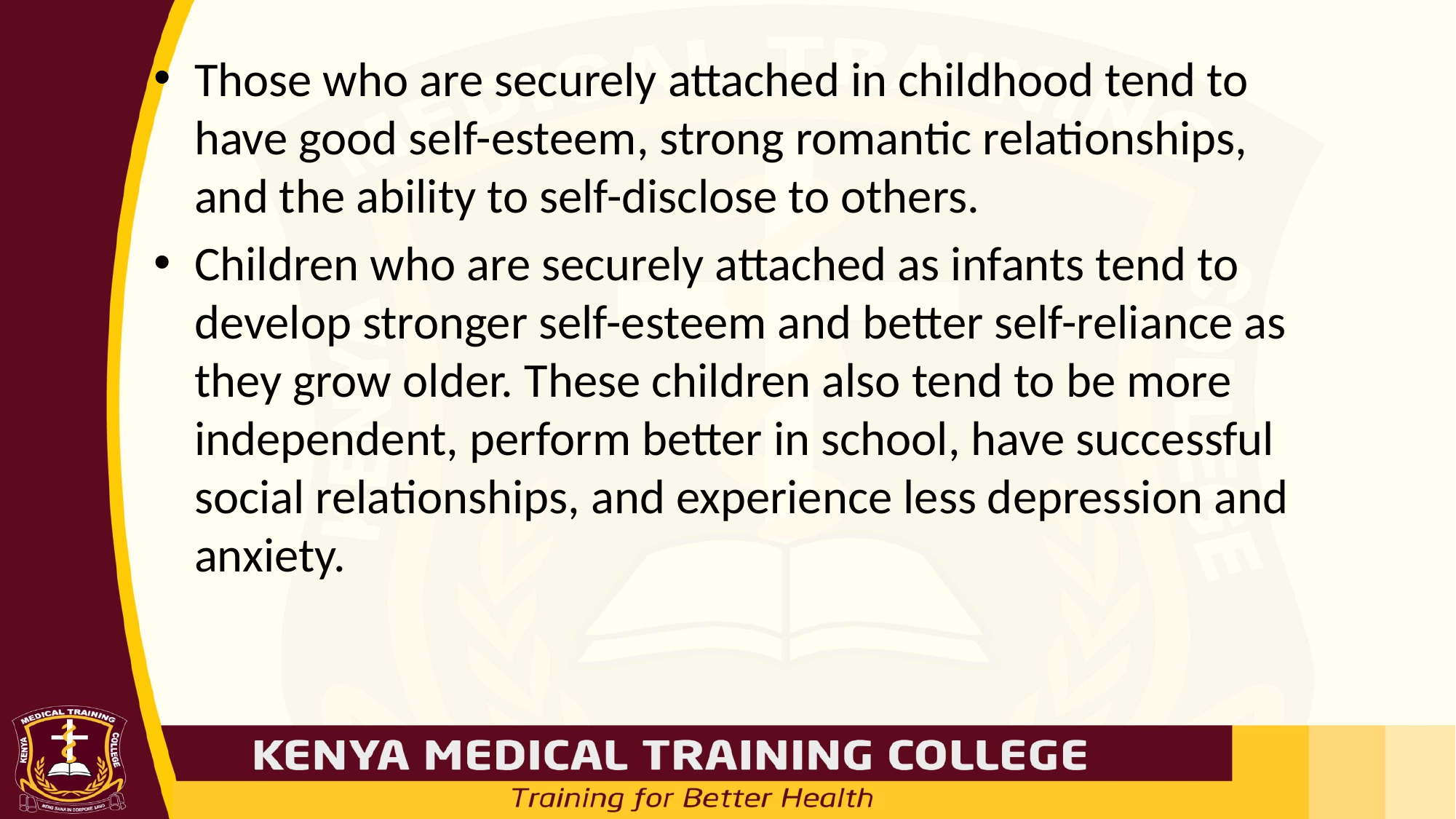

Those who are securely attached in childhood tend to have good self-esteem, strong romantic relationships, and the ability to self-disclose to others.
Children who are securely attached as infants tend to develop stronger self-esteem and better self-reliance as they grow older. These children also tend to be more independent, perform better in school, have successful social relationships, and experience less depression and anxiety.